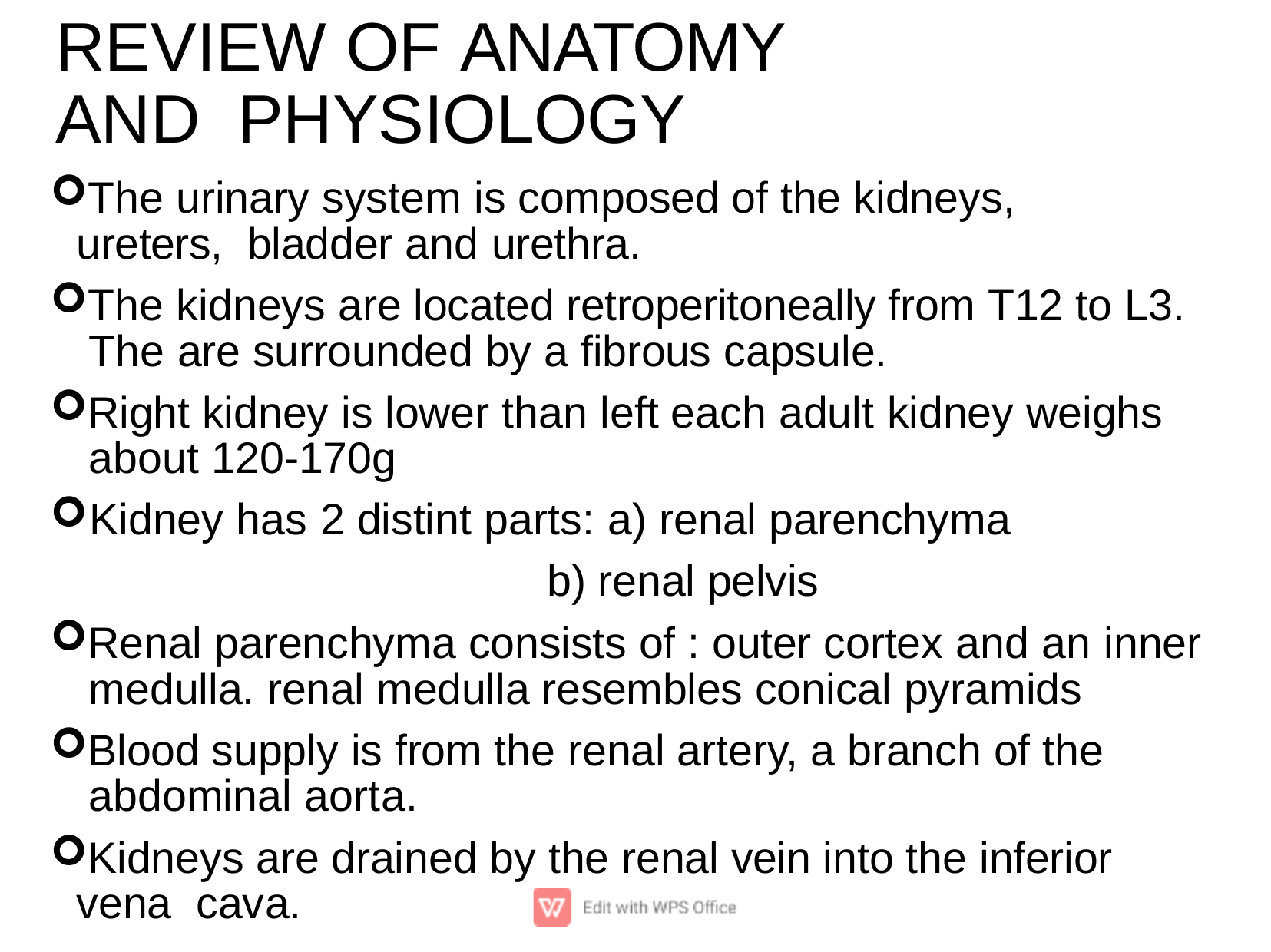

# REVIEW OF ANATOMY AND  PHYSIOLOGY
The urinary system is composed of the kidneys, ureters,  bladder and urethra.
The kidneys are located retroperitoneally from T12 to L3.  The are surrounded by a ﬁbrous capsule.
Right kidney is lower than left each adult kidney weighs  about 120-170g
Kidney has 2 distint parts: a) renal parenchyma
b) renal pelvis
Renal parenchyma consists of : outer cortex and an inner  medulla. renal medulla resembles conical pyramids
Blood supply is from the renal artery, a branch of the  abdominal aorta.
Kidneys are drained by the renal vein into the inferior vena  cava.